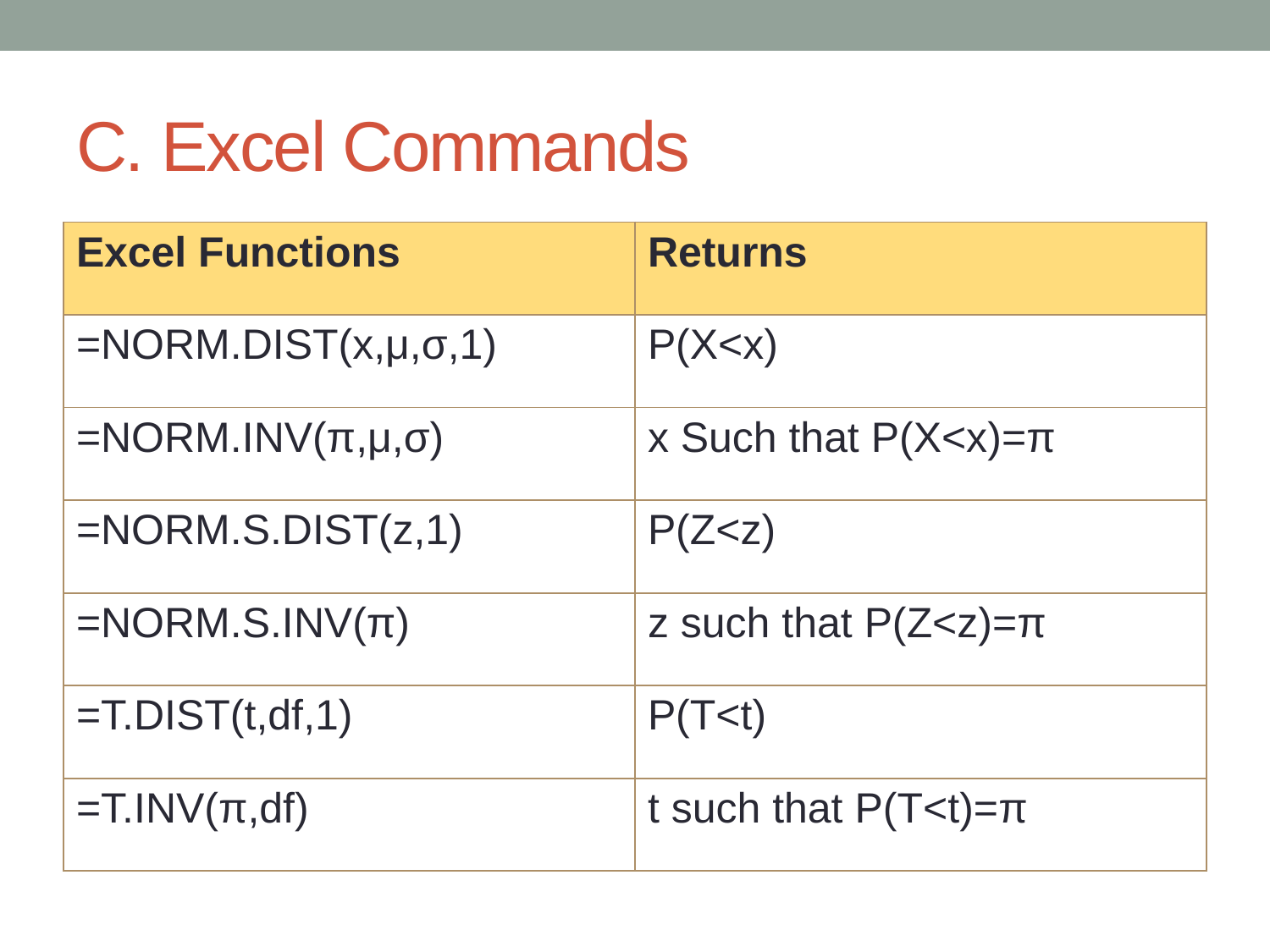

# C. Excel Commands
| Excel Functions | Returns |
| --- | --- |
| =NORM.DIST(x,μ,σ,1) | P(X<x) |
| =NORM.INV(π,μ,σ) | x Such that P(X<x)=π |
| =NORM.S.DIST(z,1) | P(Z<z) |
| =NORM.S.INV(π) | z such that P(Z<z)=π |
| =T.DIST(t,df,1) | P(T<t) |
| =T.INV(π,df) | t such that P(T<t)=π |